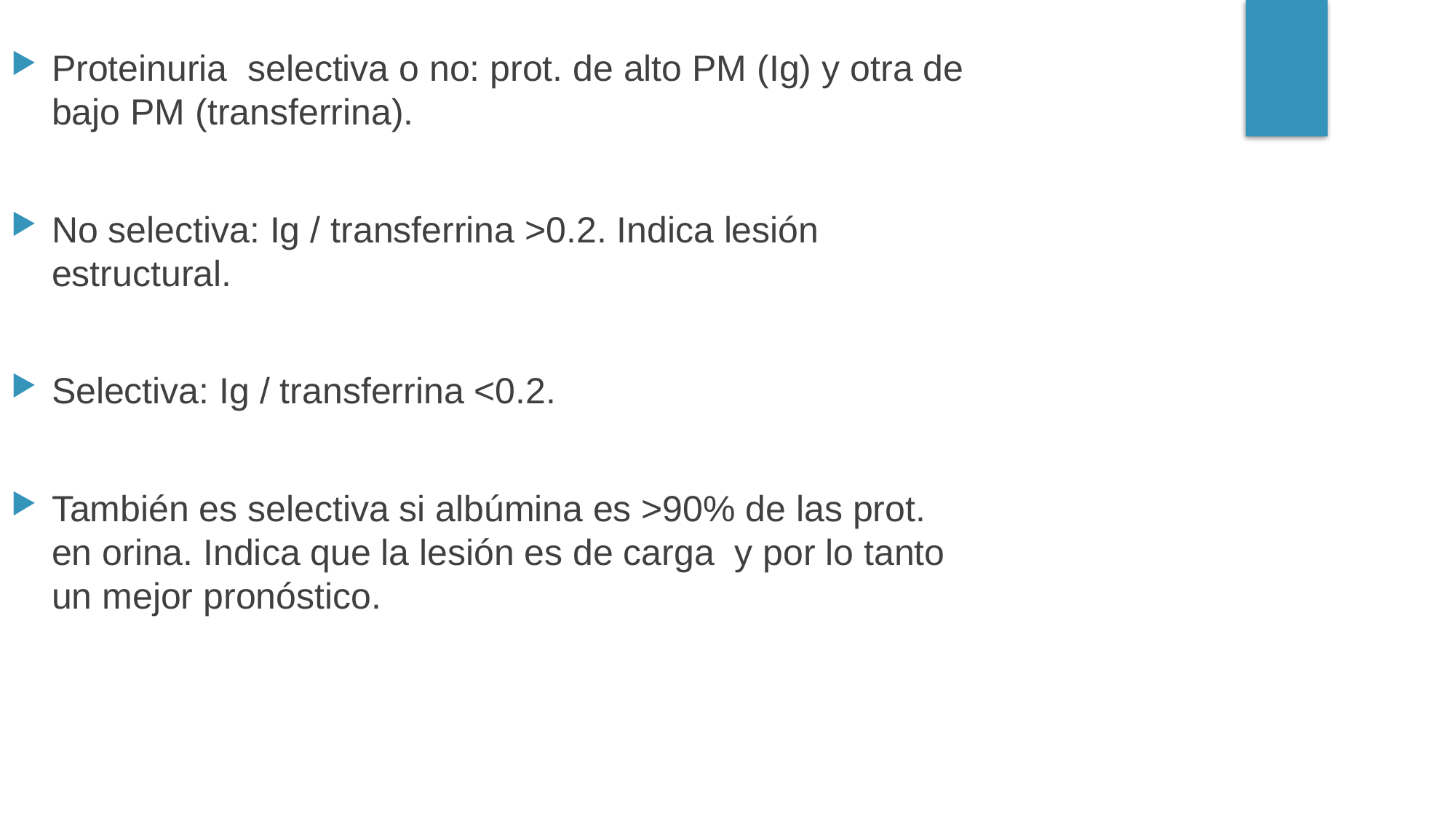

Proteinuria  selectiva o no: prot. de alto PM (Ig) y otra de bajo PM (transferrina).

No selectiva: Ig / transferrina >0.2. Indica lesión estructural.

Selectiva: Ig / transferrina <0.2.

También es selectiva si albúmina es >90% de las prot. en orina. Indica que la lesión es de carga  y por lo tanto un mejor pronóstico.